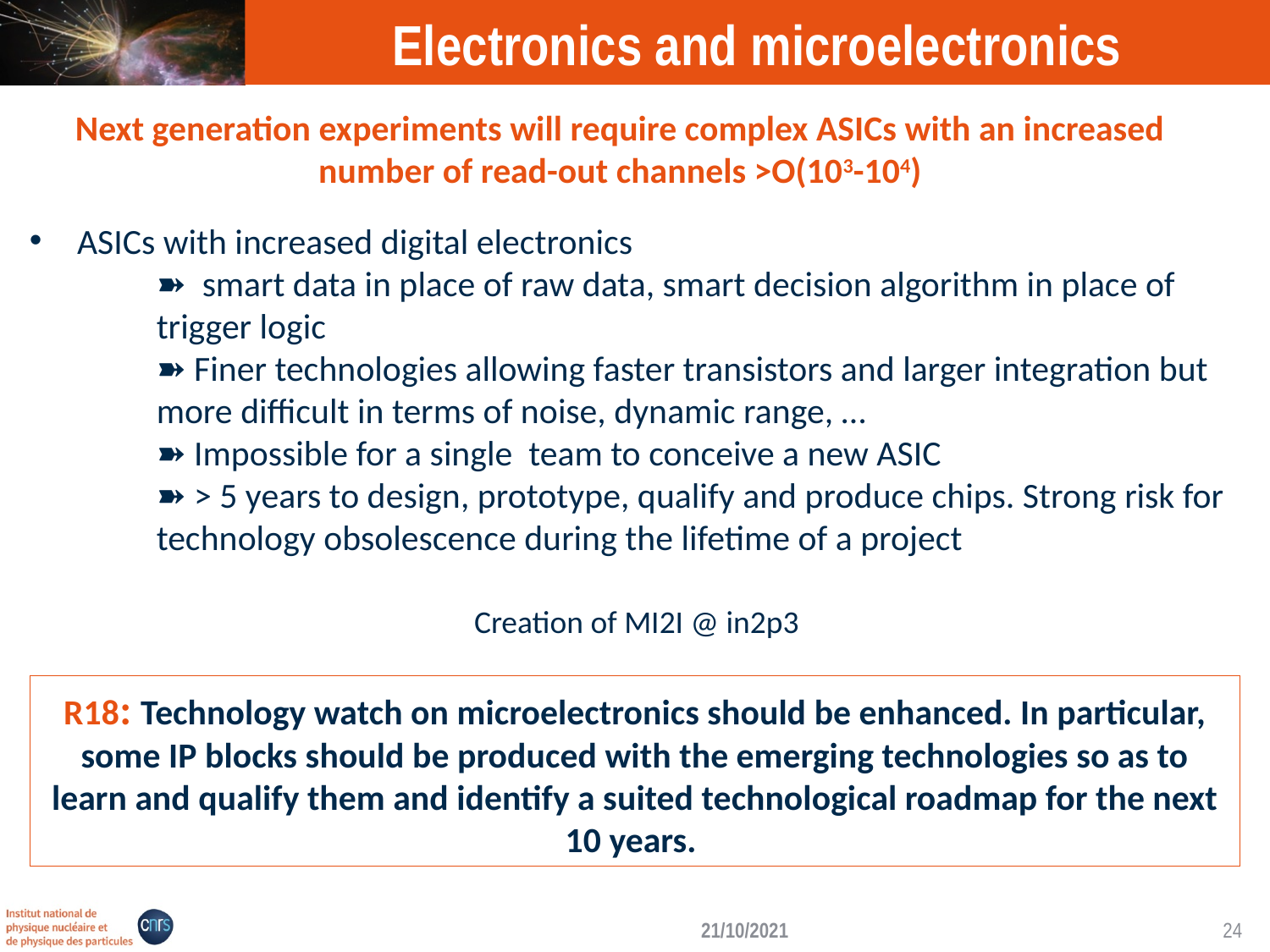

Electronics and microelectronics
Next generation experiments will require complex ASICs with an increased number of read-out channels >O(103-104)
ASICs with increased digital electronics
➽  smart data in place of raw data, smart decision algorithm in place of trigger logic
➽ Finer technologies allowing faster transistors and larger integration but more difficult in terms of noise, dynamic range, …
➽ Impossible for a single  team to conceive a new ASIC
➽ > 5 years to design, prototype, qualify and produce chips. Strong risk for technology obsolescence during the lifetime of a project
Creation of MI2I @ in2p3
R18: Technology watch on microelectronics should be enhanced. In particular, some IP blocks should be produced with the emerging technologies so as to learn and qualify them and identify a suited technological roadmap for the next 10 years.
21/10/2021
24